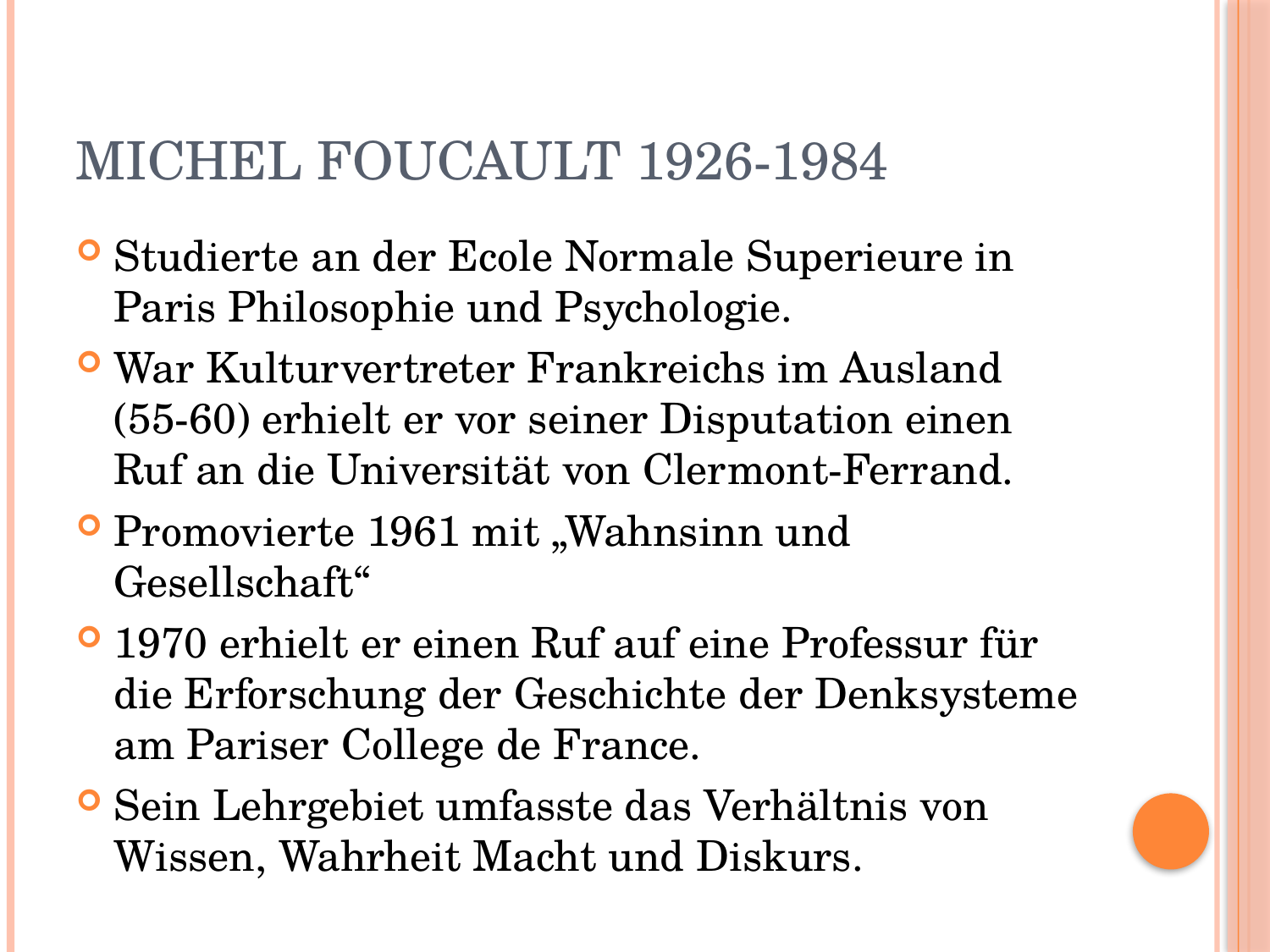

# Michel Foucault 1926-1984
Studierte an der Ecole Normale Superieure in Paris Philosophie und Psychologie.
War Kulturvertreter Frankreichs im Ausland (55-60) erhielt er vor seiner Disputation einen Ruf an die Universität von Clermont-Ferrand.
Promovierte 1961 mit „Wahnsinn und Gesellschaft“
1970 erhielt er einen Ruf auf eine Professur für die Erforschung der Geschichte der Denksysteme am Pariser College de France.
Sein Lehrgebiet umfasste das Verhältnis von Wissen, Wahrheit Macht und Diskurs.